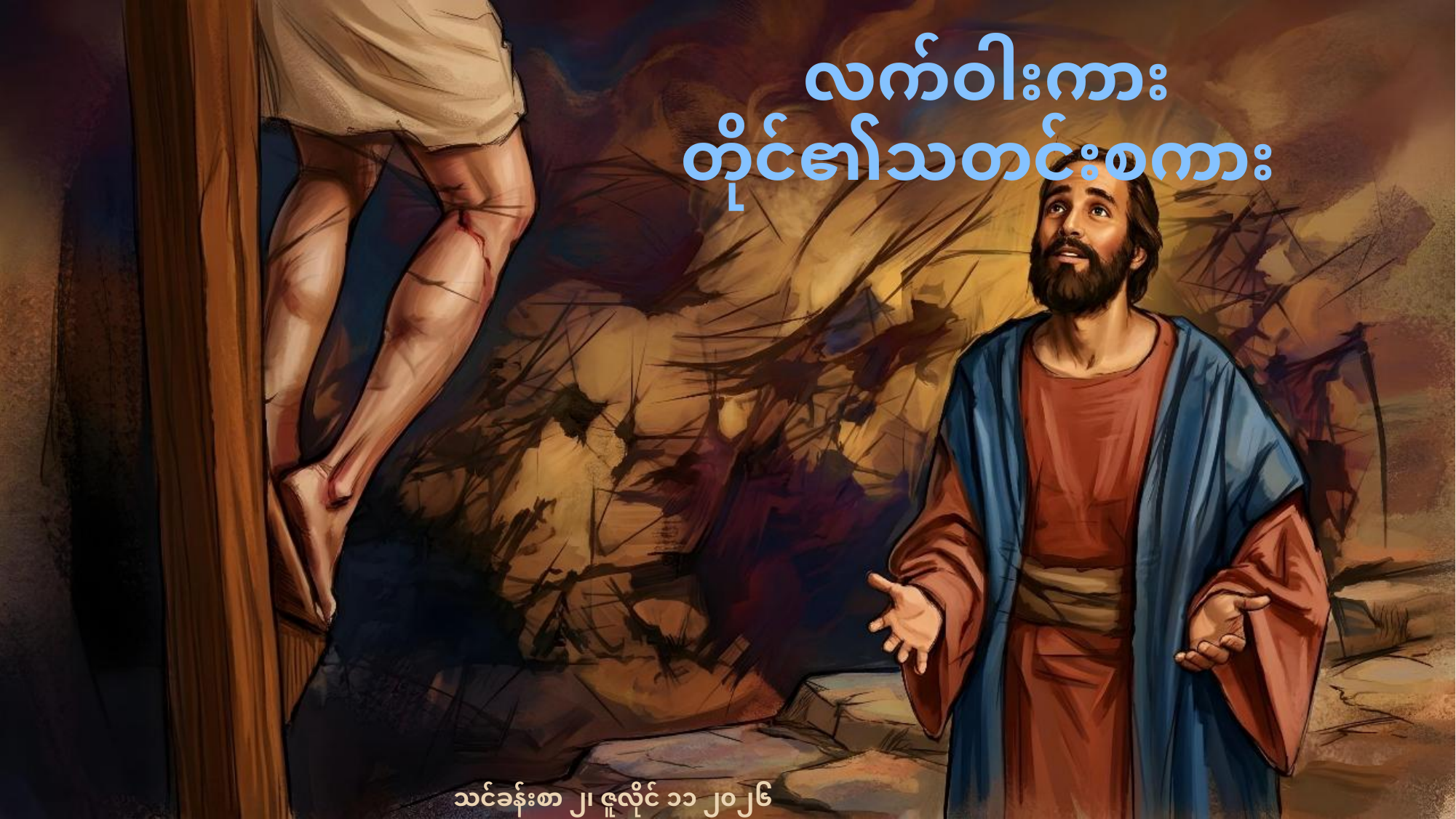

လက်ဝါးကားတိုင်၏သတင်းစကား
သင်ခန်းစာ ၂၊ ဇူလိုင် ၁၁ ၂၀၂၆